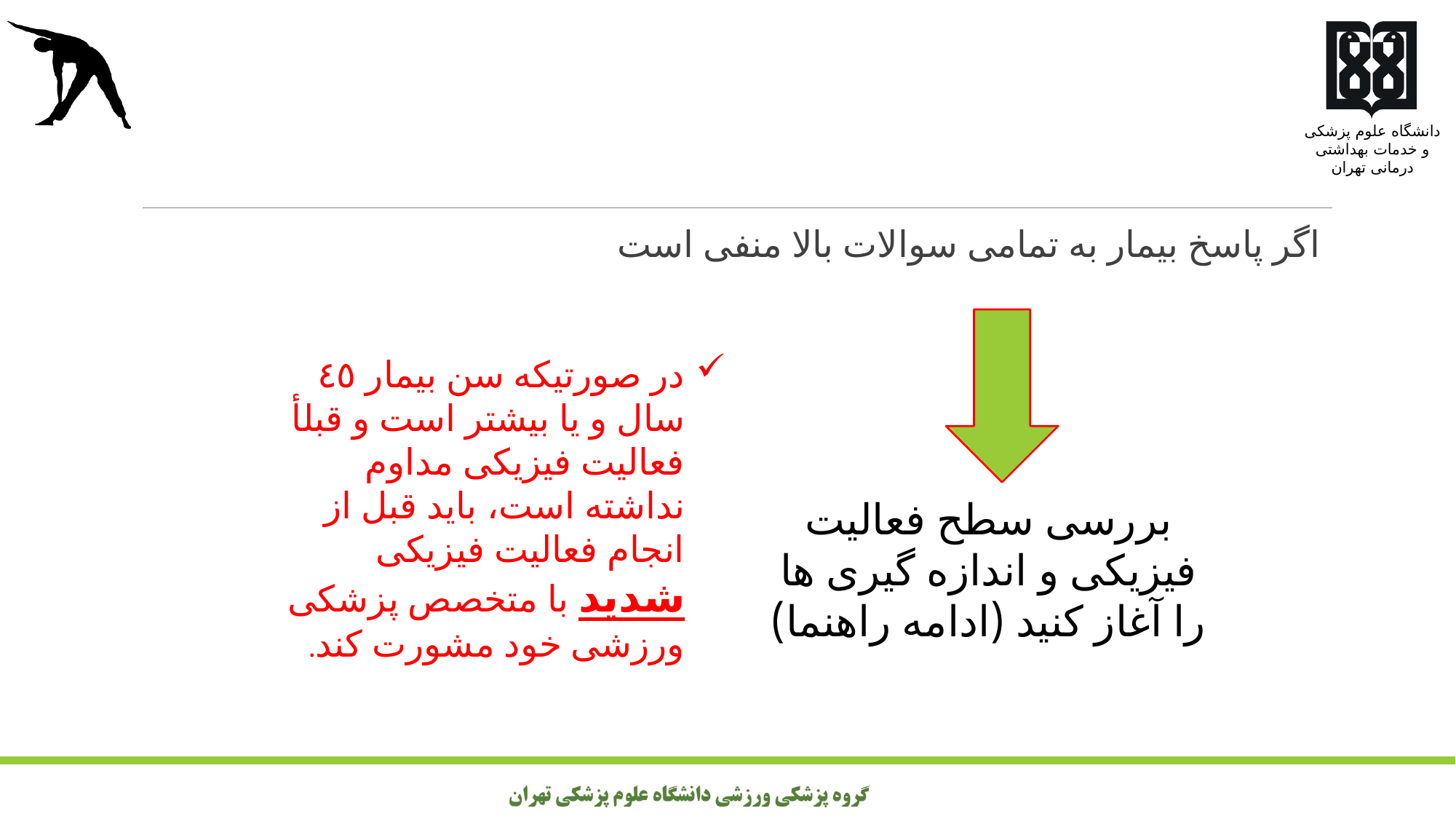

اگر پاسخ بیمار به تمامی سوالات بالا منفی است

در صورتیکه سن بيمار ٤٥ سال و یا بیشتر است و قبلأ فعالیت فیزیکی مداوم نداشته است، باید قبل از انجام فعالیت فیزیکی شدید با متخصص پزشکی ورزشی خود مشورت کند.
بررسى سطح فعاليت فيزيكى و اندازه گيرى ها را آغاز كنيد (ادامه راهنما)